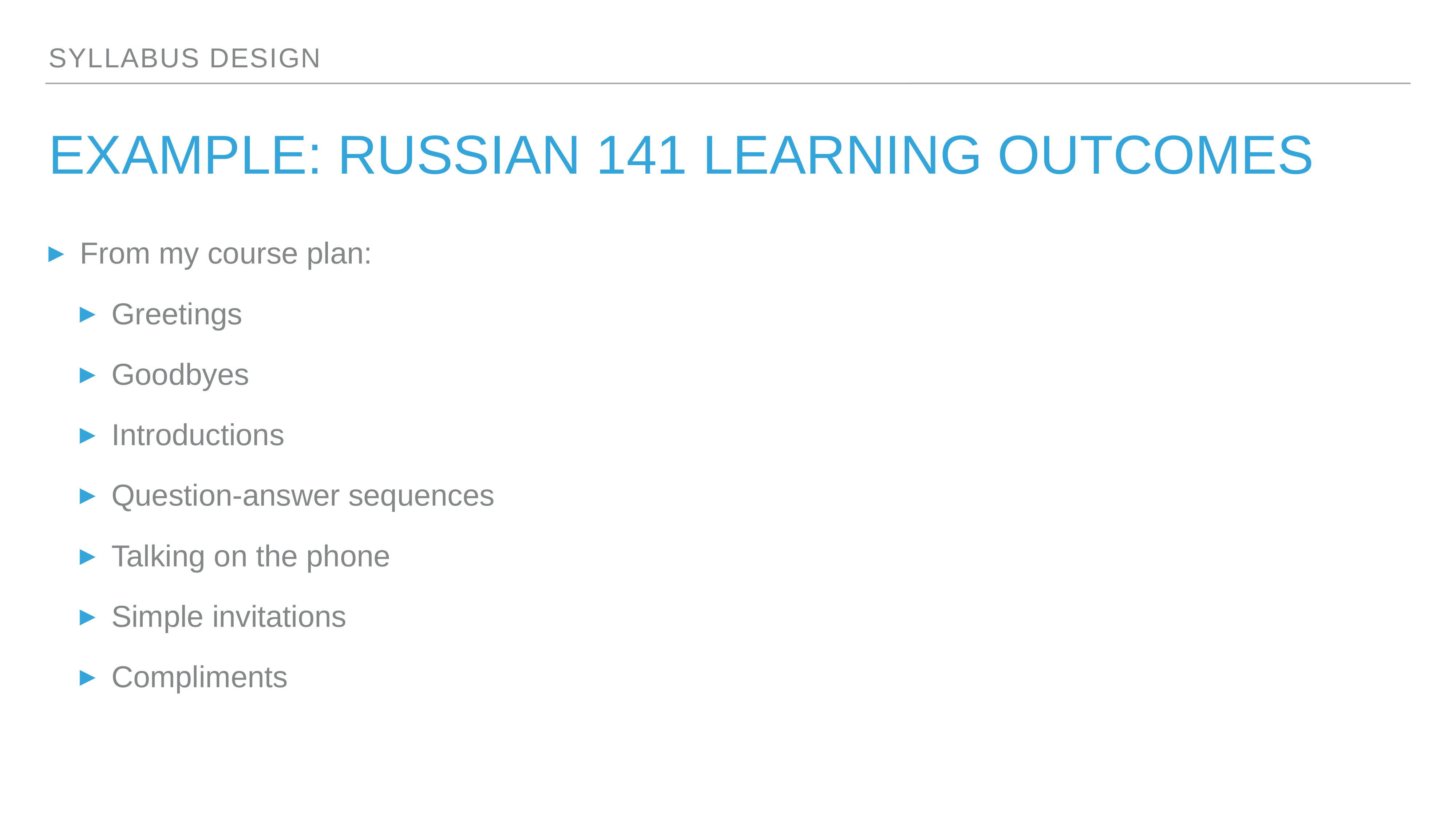

10
Syllabus Design
# Example: Russian 141 Learning Outcomes
From my course plan:
Greetings
Goodbyes
Introductions
Question-answer sequences
Talking on the phone
Simple invitations
Compliments